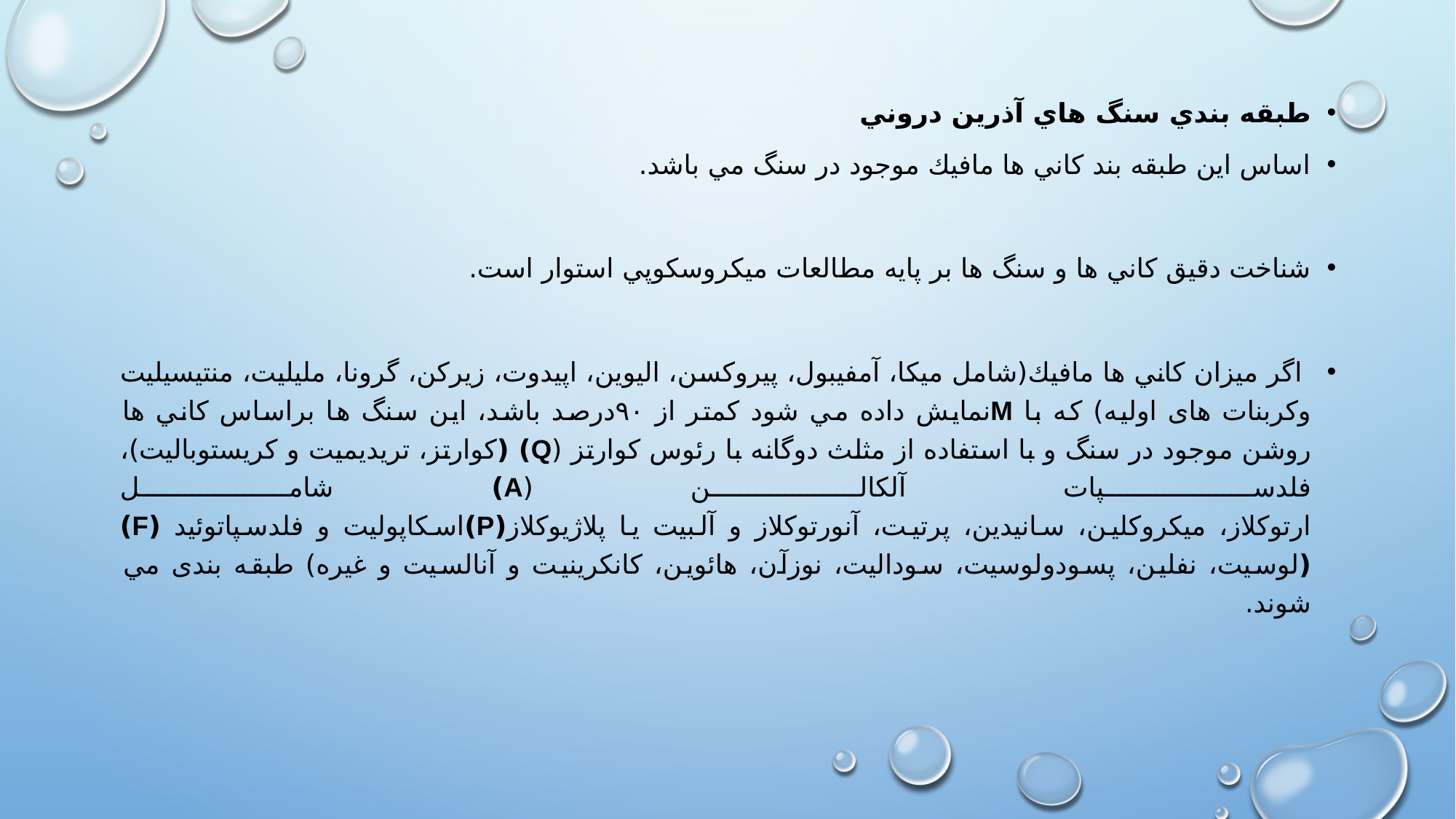

طبقه بندي سنگ هاي آذرين دروني
اساس اين طبقه بند کاني ها مافيك موجود در سنگ مي باشد.

شناخت دقيق کاني ها و سنگ ها بر پايه مطالعات ميكروسكوپي استوار است.

 اگر ميزان کاني ها مافيك(شامل ميكا، آمفيبول، پيروكسن، اليوين، اپيدوت، زيركن، گرونا، مليليت، منتيسيليت وكربنات های اوليه) كه با Mنمايش داده مي شود كمتر از ٩٠درصد باشد، اين سنگ ها براساس کاني ها روشن موجود در سنگ و با استفاده از مثلث دوگانه با رئوس كوارتز (Q) (كوارتز، تريديميت و كريستوباليت)، فلدسپات آلكالن (A) شامل
ارتوكلاز، ميكروكلين، سانيدين، پرتيت، آنورتوكلاز و آلبيت یا پلاژيوكلاز(p)اسكاپوليت و فلدسپاتوئيد (f)(لوسيت، نفلين، پسودولوسيت، سوداليت، نوزآن، هائوين، كانكرينيت و آنالسيت و غيره) طبقه بندی مي شوند.